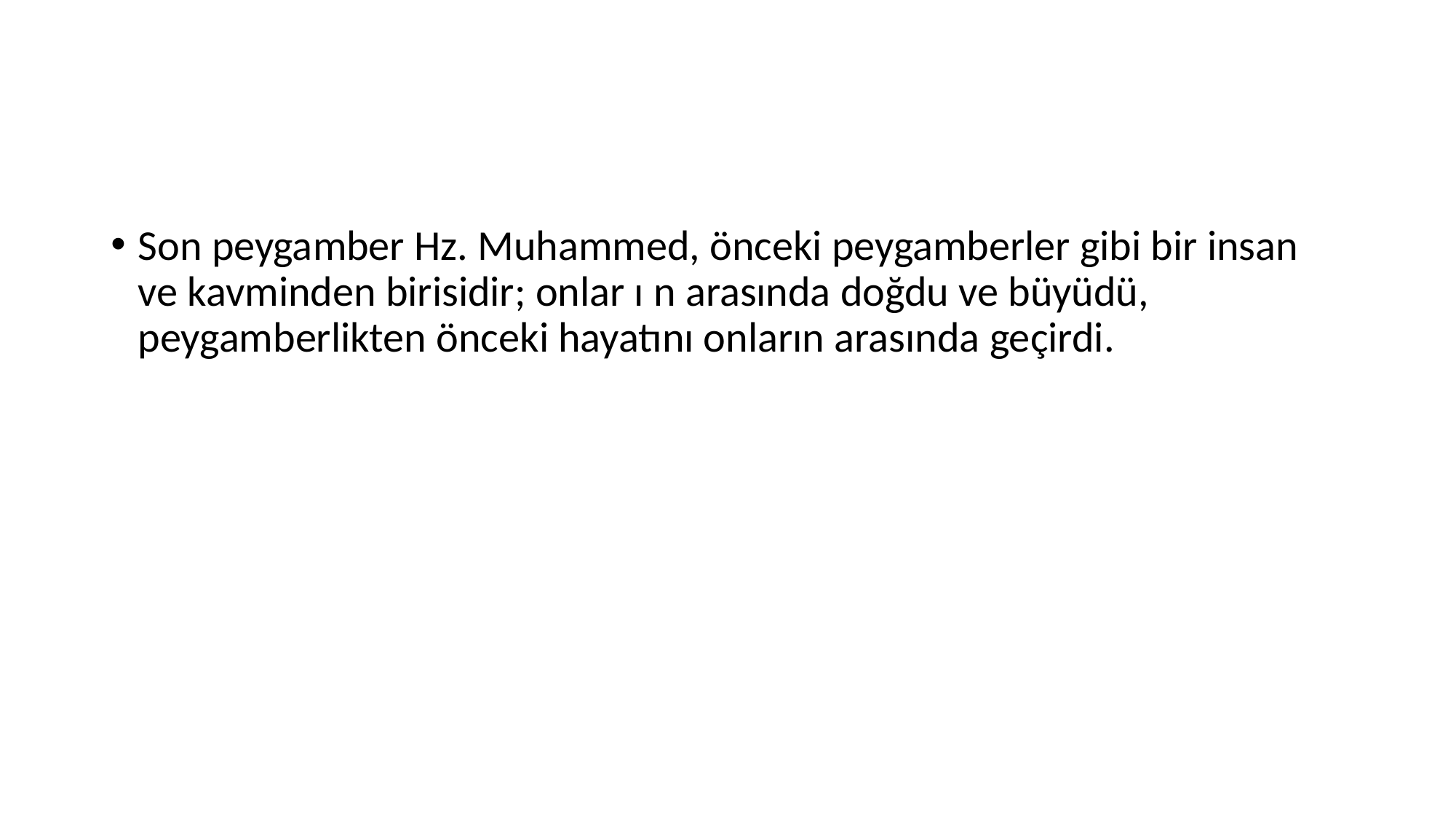

#
Son peygamber Hz. Muhammed, önceki peygamberler gibi bir insan ve kavminden birisidir; onlar ı n arasında doğdu ve büyüdü, peygamberlikten önceki hayatını onların arasında geçirdi.